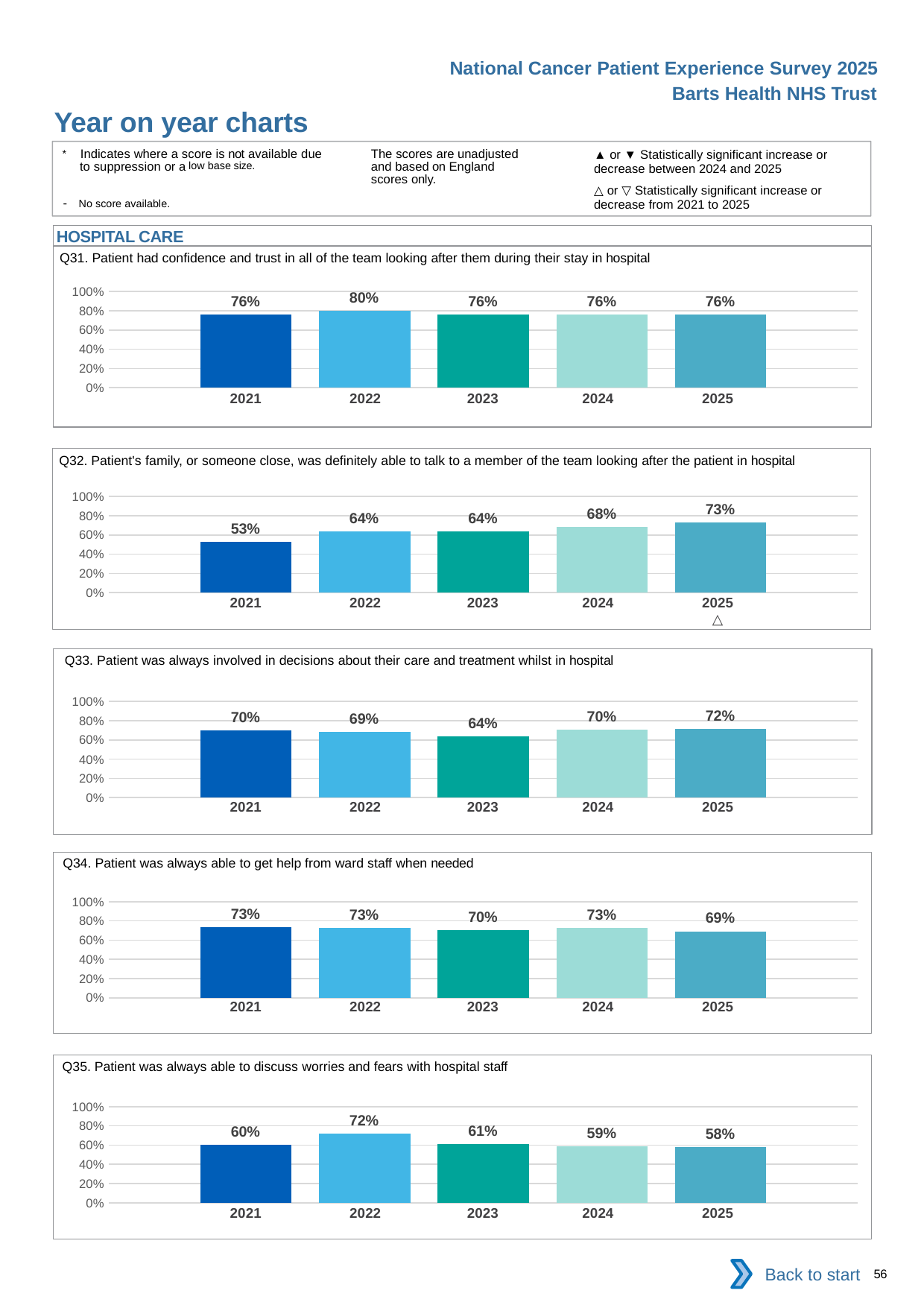

National Cancer Patient Experience Survey 2025
Barts Health NHS Trust
Year on year charts (6)

The scores are unadjusted and based on England scores only.
*  Indicates where a score is not available due to suppression or a low base size.
- No score available.
▲ or ▼ Statistically significant increase or decrease between 2024 and 2025
△ or ▽ Statistically significant increase or decrease from 2021 to 2025
HOSPITAL CARE
Q31. Patient had confidence and trust in all of the team looking after them during their stay in hospital

### Chart

| Category | 2021 | 2022 | 2023 | 2024 | 2025 |
|---|---|---|---|---|---|
| Category 1 | 0.7640845 | 0.8020833 | 0.7581967 | 0.7609428 | 0.7640118 |
| 2021 | 2022 | 2023 | 2024 | 2025 |
| --- | --- | --- | --- | --- |
|  |  |  |  |  |
Q32. Patient's family, or someone close, was definitely able to talk to a member of the team looking after the patient in hospital

### Chart

| Category | 2021 | 2022 | 2023 | 2024 | 2025 |
|---|---|---|---|---|---|
| Category 1 | 0.5304348 | 0.6388889 | 0.6368421 | 0.6846473 | 0.7321429 |
| 2021 | 2022 | 2023 | 2024 | 2025 |
| --- | --- | --- | --- | --- |
|  |  |  |  | △ |
Q33. Patient was always involved in decisions about their care and treatment whilst in hospital

### Chart

| Category | 2021 | 2022 | 2023 | 2024 | 2025 |
|---|---|---|---|---|---|
| Category 1 | 0.700361 | 0.6868132 | 0.6401674 | 0.7044674 | 0.7151515 |
| 2021 | 2022 | 2023 | 2024 | 2025 |
| --- | --- | --- | --- | --- |
|  |  |  |  |  |
Q34. Patient was always able to get help from ward staff when needed

### Chart

| Category | 2021 | 2022 | 2023 | 2024 | 2025 |
|---|---|---|---|---|---|
| Category 1 | 0.7311828 | 0.7272727 | 0.7046413 | 0.7288136 | 0.6916168 |
| 2021 | 2022 | 2023 | 2024 | 2025 |
| --- | --- | --- | --- | --- |
|  |  |  |  |  |
Q35. Patient was always able to discuss worries and fears with hospital staff

### Chart

| Category | 2021 | 2022 | 2023 | 2024 | 2025 |
|---|---|---|---|---|---|
| Category 1 | 0.6037037 | 0.7159091 | 0.6088889 | 0.5907474 | 0.5766871 |
| 2021 | 2022 | 2023 | 2024 | 2025 |
| --- | --- | --- | --- | --- |
|  |  |  |  |  |
Back to start

56